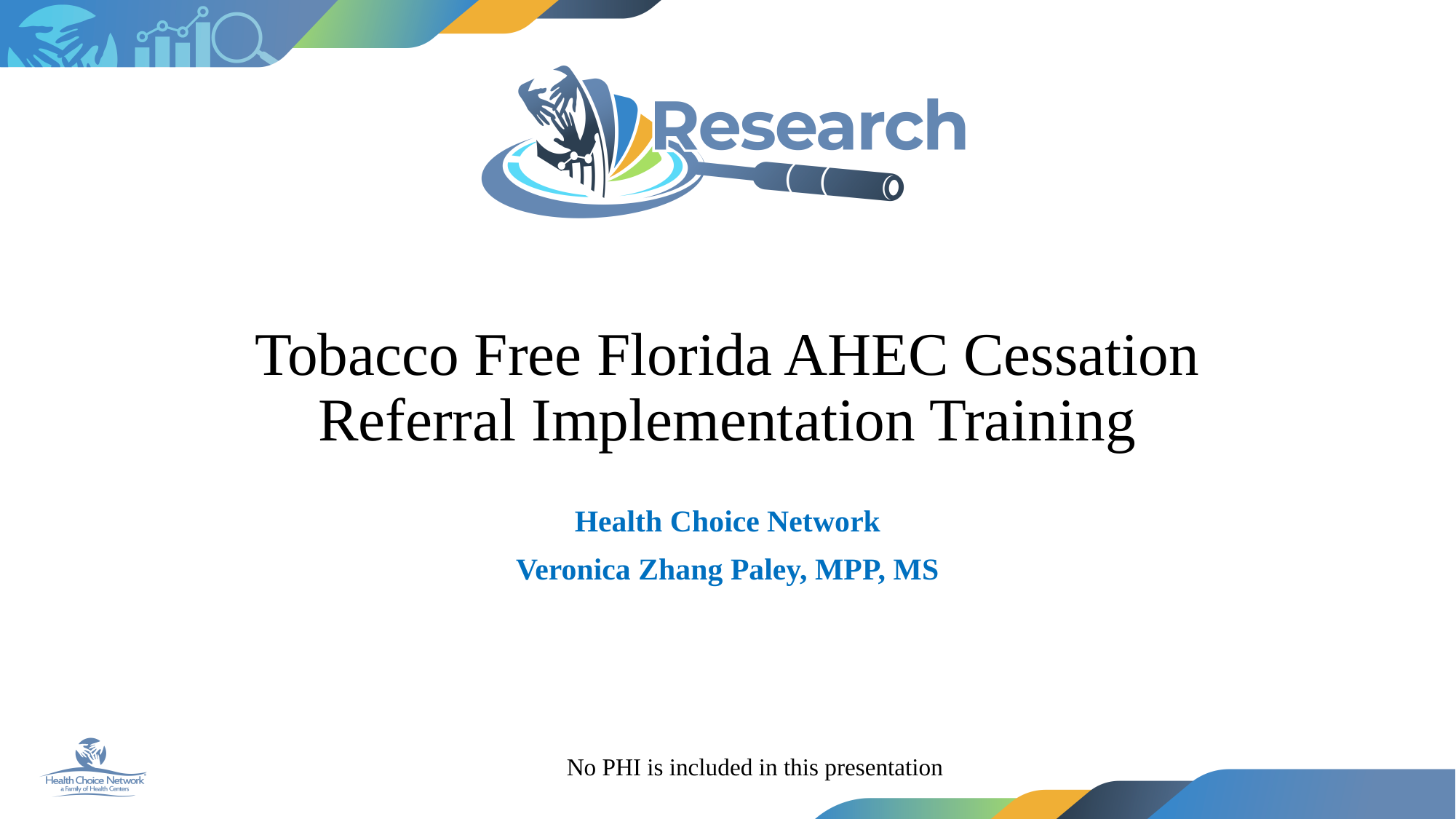

# Tobacco Free Florida AHEC Cessation Referral Implementation Training
Health Choice Network
Veronica Zhang Paley, MPP, MS

No PHI is included in this presentation